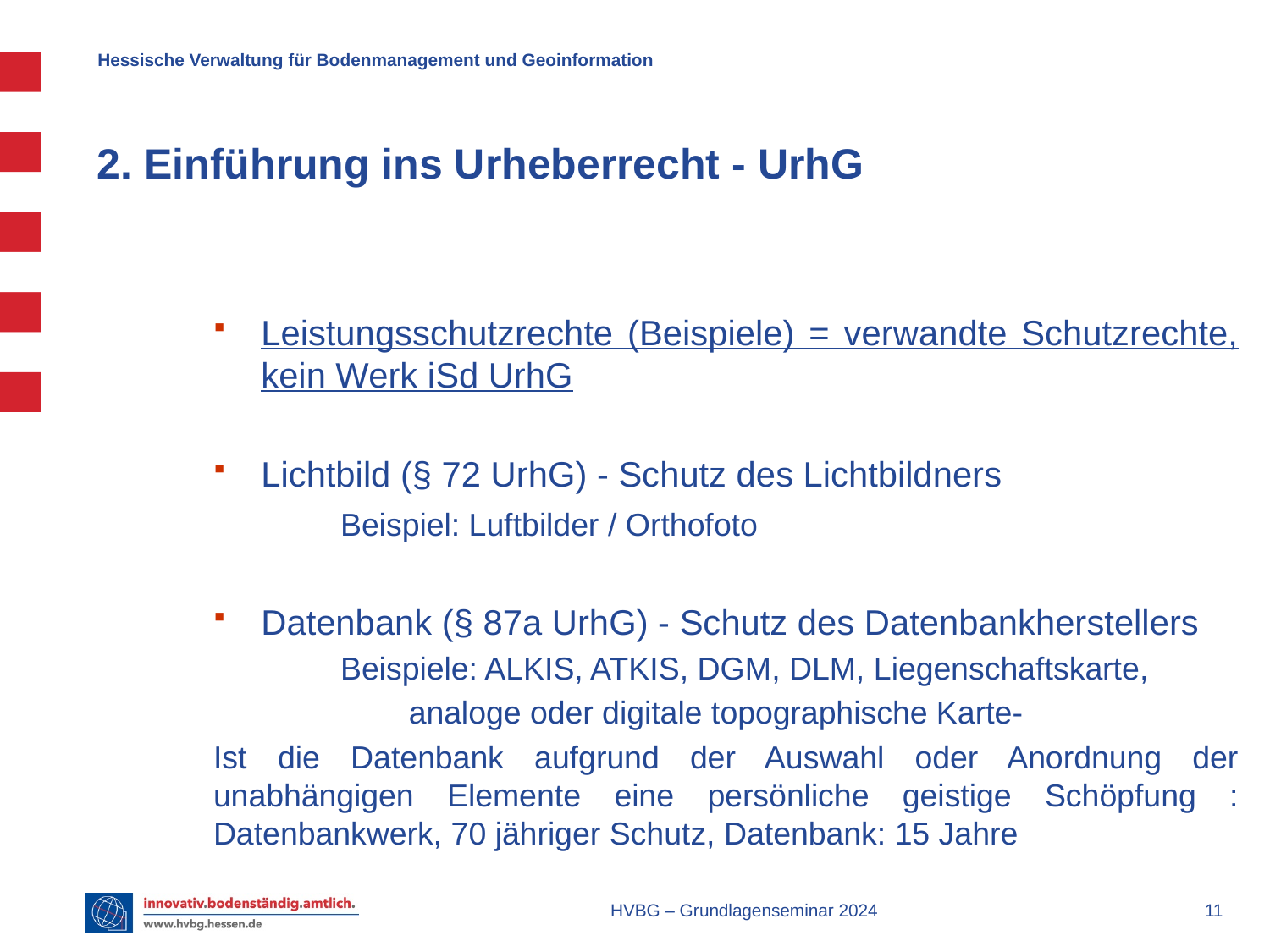

# 2. Einführung ins Urheberrecht - UrhG

Leistungsschutzrechte (Beispiele) = verwandte Schutzrechte, kein Werk iSd UrhG

Lichtbild (§ 72 UrhG) - Schutz des Lichtbildners
	Beispiel: Luftbilder / Orthofoto

Datenbank (§ 87a UrhG) - Schutz des Datenbankherstellers
	Beispiele: ALKIS, ATKIS, DGM, DLM, Liegenschaftskarte,
                      analoge oder digitale topographische Karte-
Ist die Datenbank aufgrund der Auswahl oder Anordnung der unabhängigen Elemente eine persönliche geistige Schöpfung : Datenbankwerk, 70 jähriger Schutz, Datenbank: 15 Jahre

HVBG – Grundlagenseminar 2024
 11